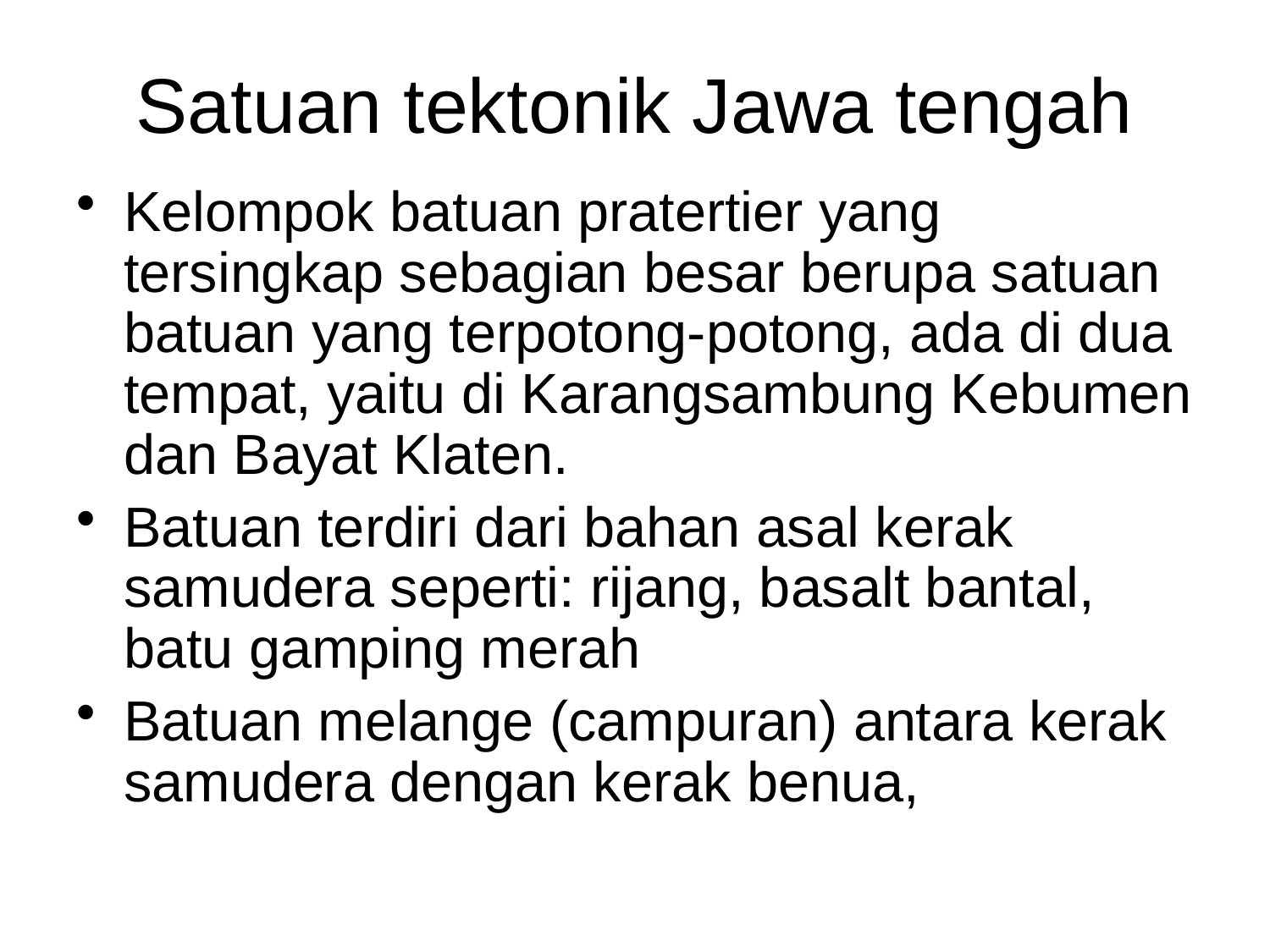

# Satuan tektonik Jawa tengah
Kelompok batuan pratertier yang tersingkap sebagian besar berupa satuan batuan yang terpotong-potong, ada di dua tempat, yaitu di Karangsambung Kebumen dan Bayat Klaten.
Batuan terdiri dari bahan asal kerak samudera seperti: rijang, basalt bantal, batu gamping merah
Batuan melange (campuran) antara kerak samudera dengan kerak benua,